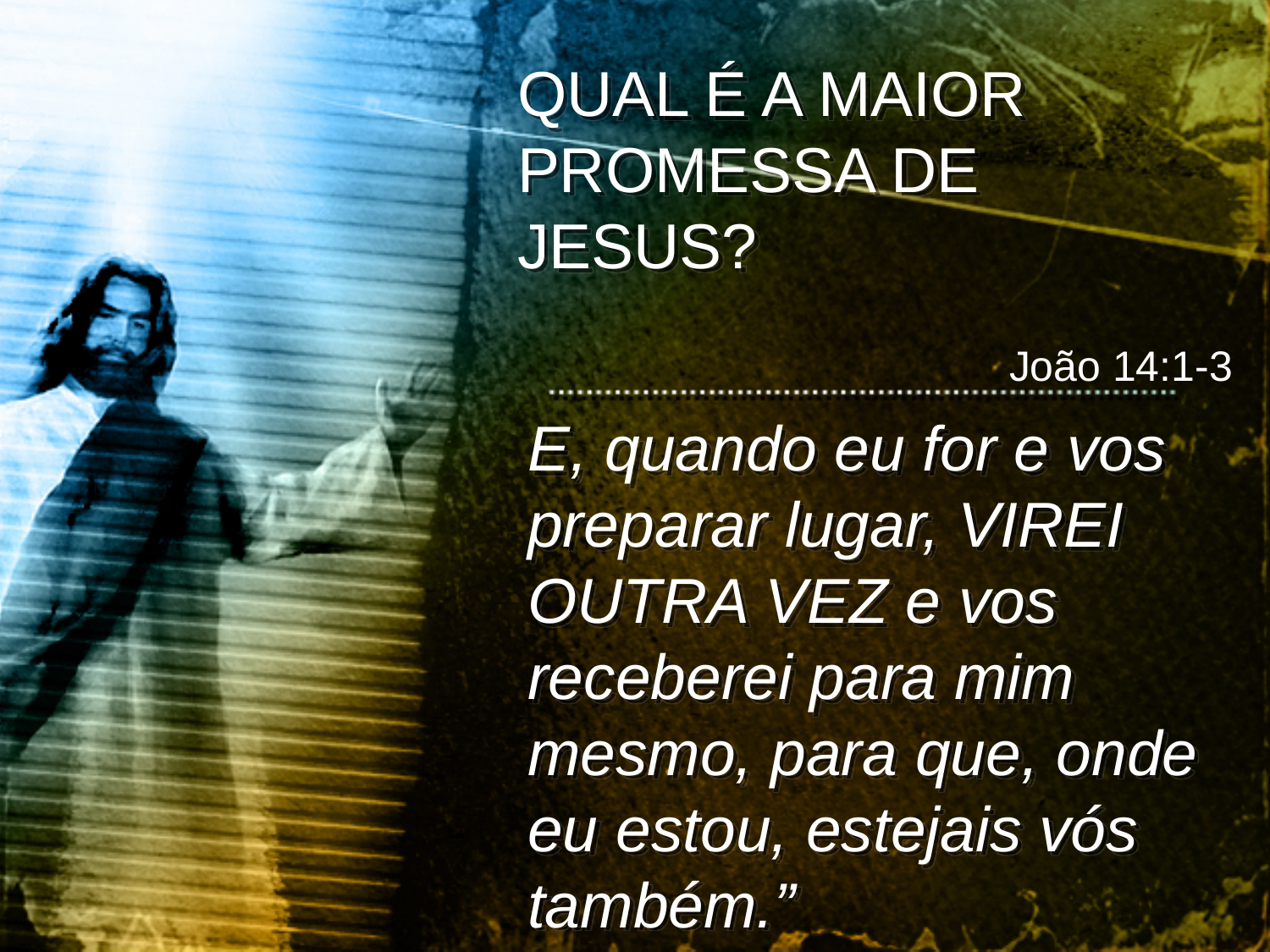

QUAL É A MAIOR PROMESSA DE JESUS?
João 14:1-3
E, quando eu for e vos preparar lugar, VIREI OUTRA VEZ e vos receberei para mim mesmo, para que, onde eu estou, estejais vós também.”